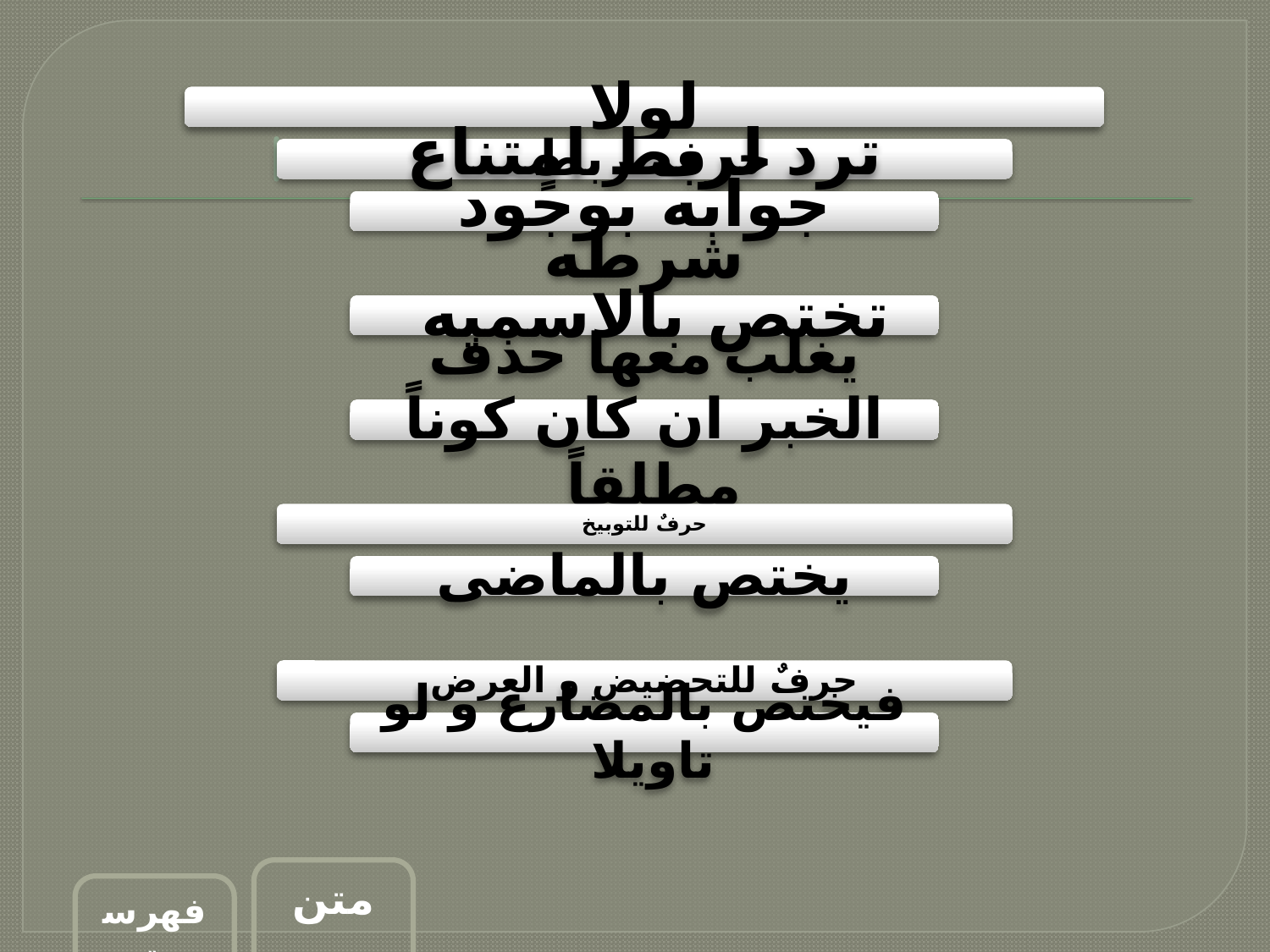

يغلب معها حذف الخبر ان كان كوناً مطلقاً
یختص بالماضی
متن
فهرست